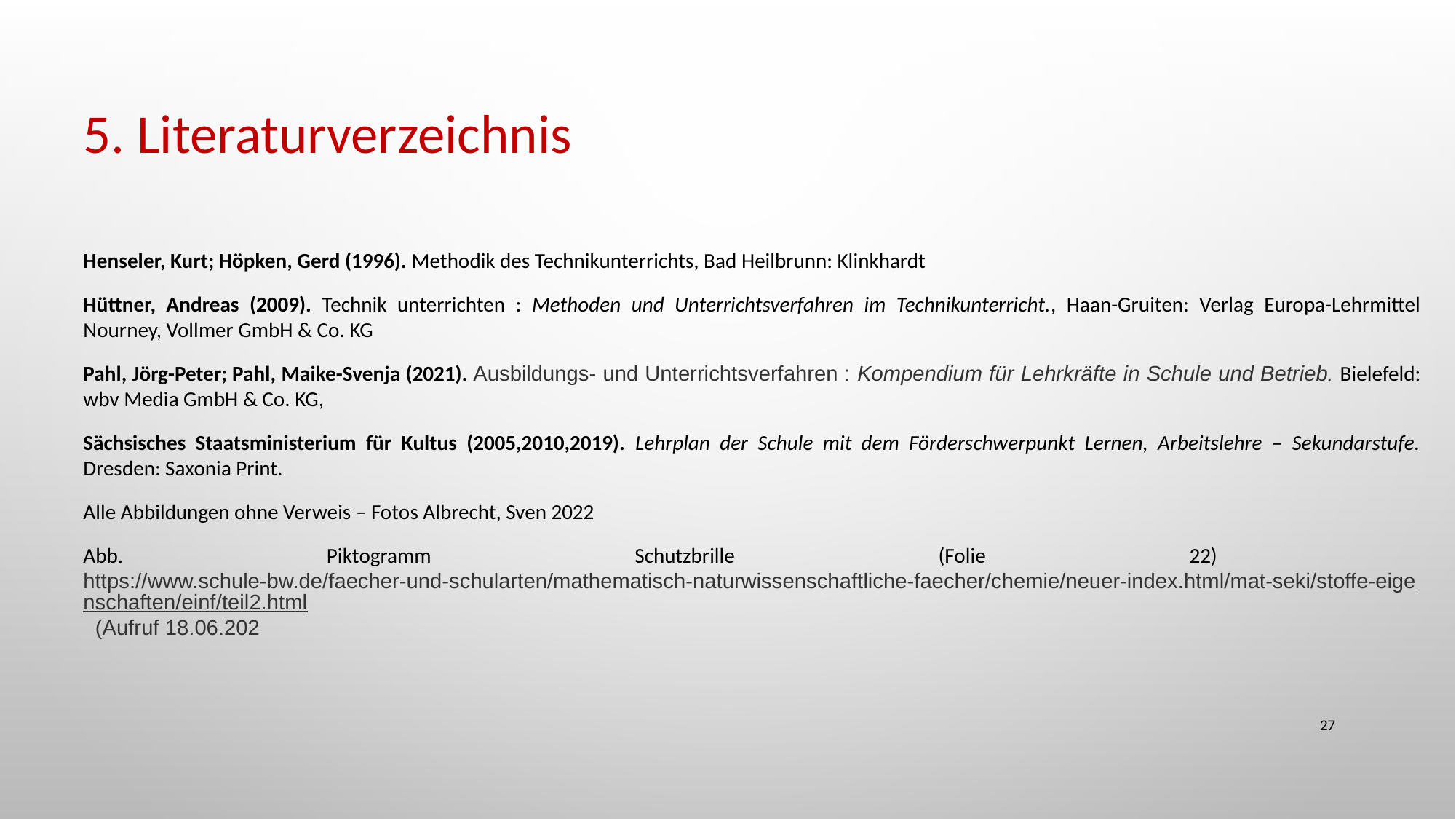

5. Literaturverzeichnis
Henseler, Kurt; Höpken, Gerd (1996). Methodik des Technikunterrichts, Bad Heilbrunn: Klinkhardt
Hüttner, Andreas (2009). Technik unterrichten : Methoden und Unterrichtsverfahren im Technikunterricht., Haan-Gruiten: Verlag Europa-Lehrmittel Nourney, Vollmer GmbH & Co. KG
Pahl, Jörg-Peter; Pahl, Maike-Svenja (2021). Ausbildungs- und Unterrichtsverfahren : Kompendium für Lehrkräfte in Schule und Betrieb. Bielefeld: wbv Media GmbH & Co. KG,
Sächsisches Staatsministerium für Kultus (2005,2010,2019). Lehrplan der Schule mit dem Förderschwerpunkt Lernen, Arbeitslehre – Sekundarstufe. Dresden: Saxonia Print.
Alle Abbildungen ohne Verweis – Fotos Albrecht, Sven 2022
Abb. Piktogramm Schutzbrille (Folie 22)  https://www.schule-bw.de/faecher-und-schularten/mathematisch-naturwissenschaftliche-faecher/chemie/neuer-index.html/mat-seki/stoffe-eigenschaften/einf/teil2.html  (Aufruf 18.06.202
27